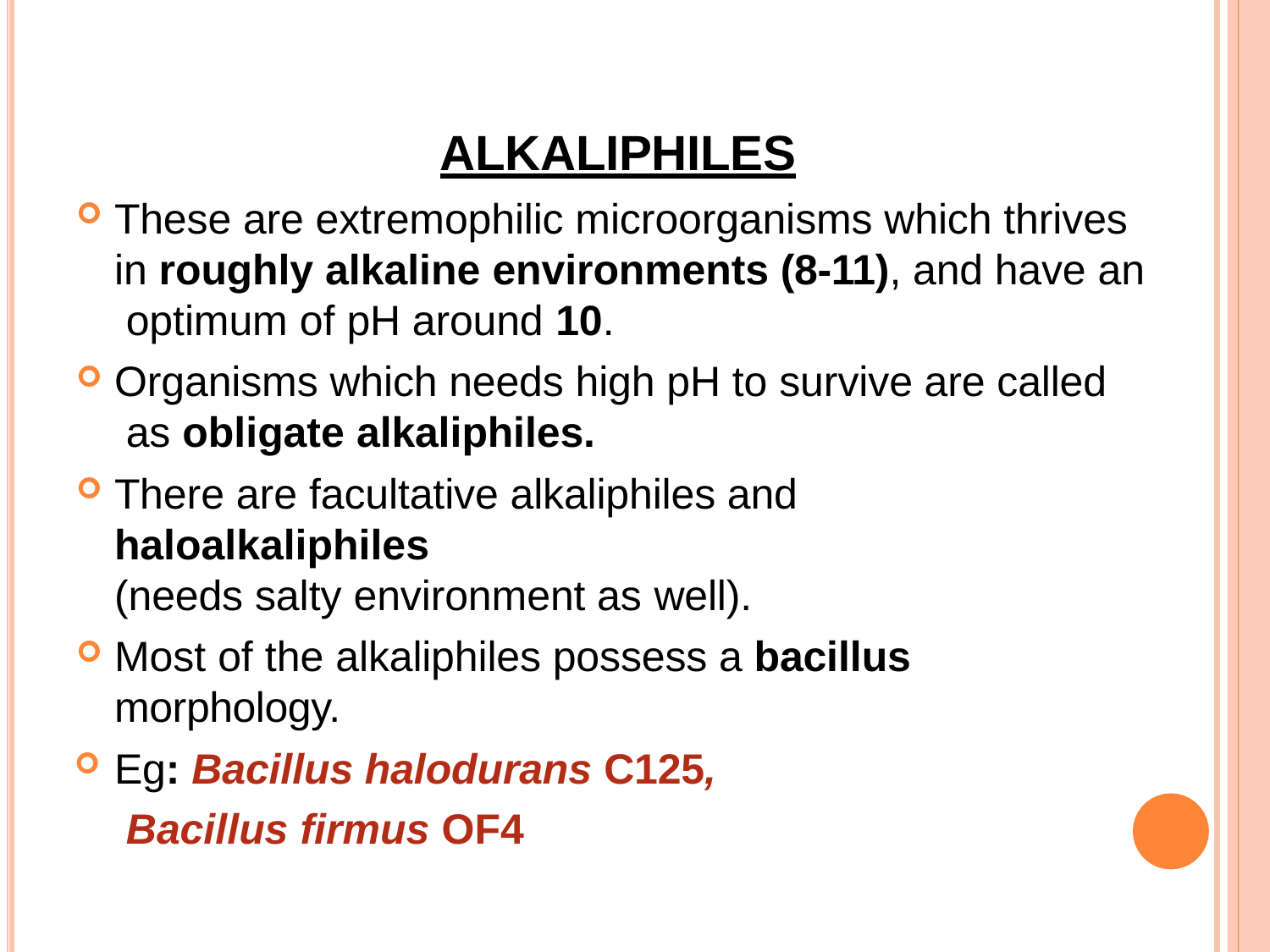

# ALKALIPHILES
These are extremophilic microorganisms which thrives  in roughly alkaline environments (8-11), and have an  optimum of pH around 10.
Organisms which needs high pH to survive are called  as obligate alkaliphiles.
There are facultative alkaliphiles and haloalkaliphiles
(needs salty environment as well).
Most of the alkaliphiles possess a bacillus morphology.
Eg: Bacillus halodurans C125,  Bacillus firmus OF4